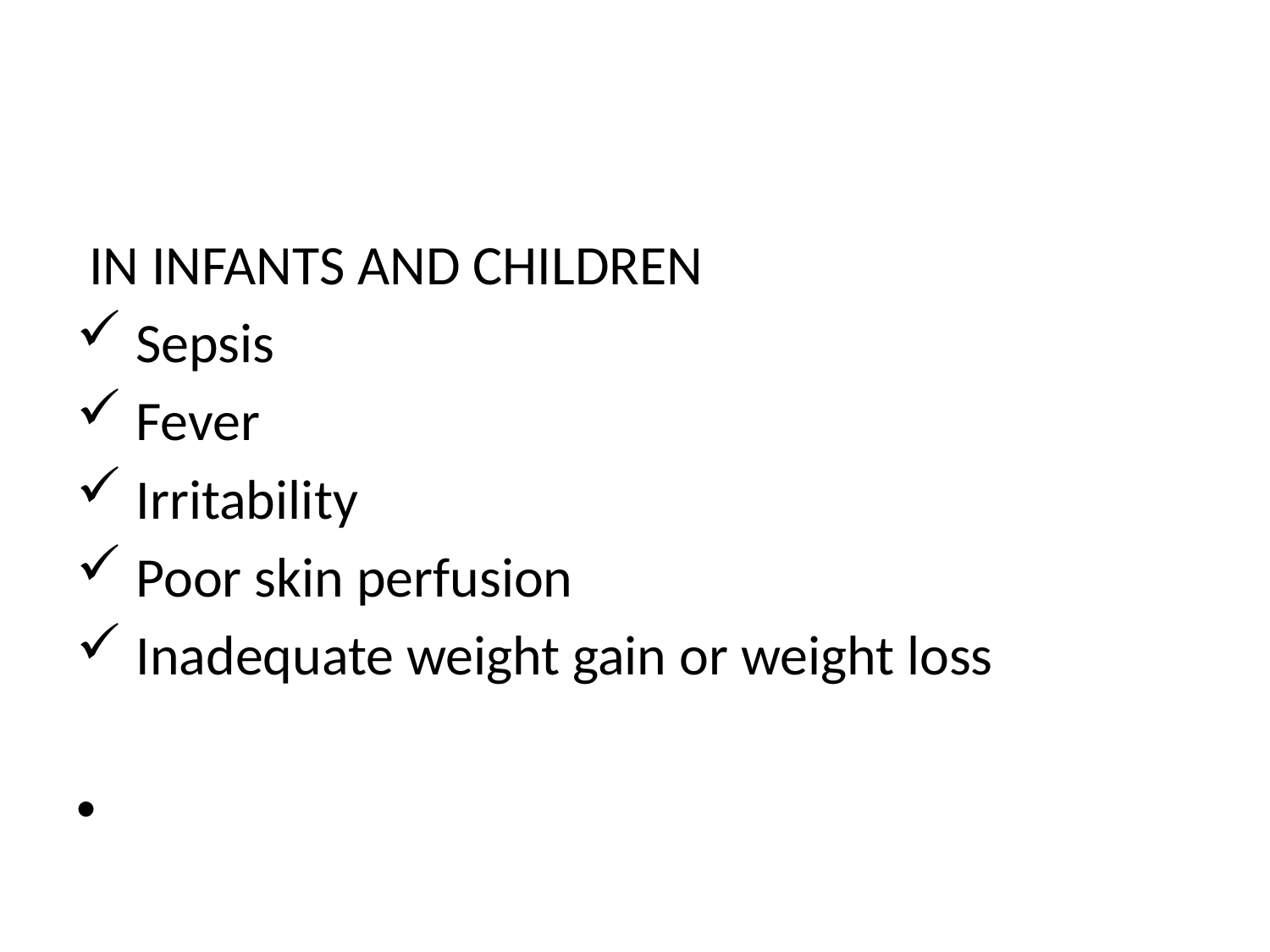

#
 IN INFANTS AND CHILDREN
 Sepsis
 Fever
 Irritability
 Poor skin perfusion
 Inadequate weight gain or weight loss